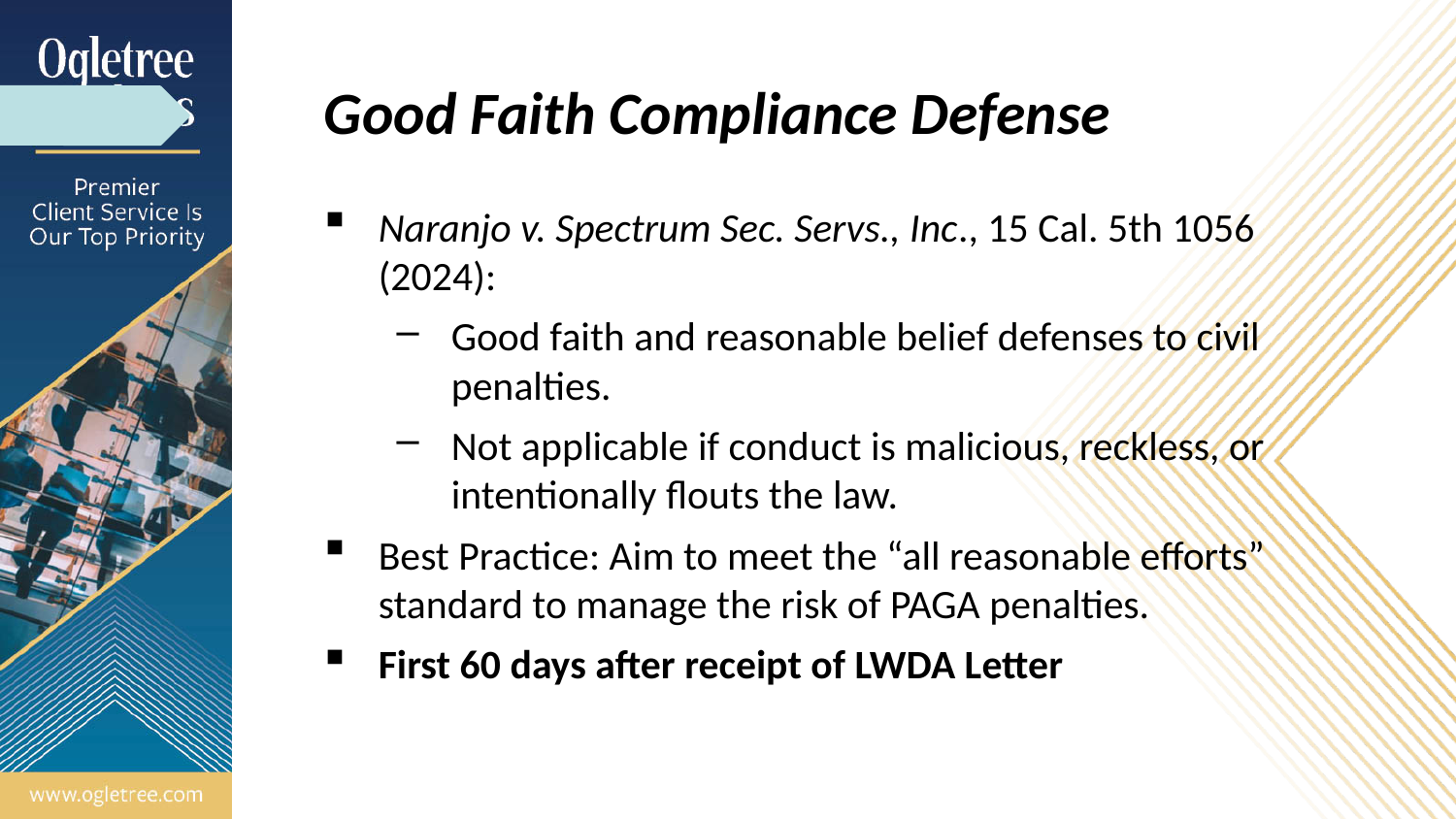

# Good Faith Compliance Defense
Naranjo v. Spectrum Sec. Servs., Inc., 15 Cal. 5th 1056 (2024):
Good faith and reasonable belief defenses to civil penalties.
Not applicable if conduct is malicious, reckless, or intentionally flouts the law.
Best Practice: Aim to meet the “all reasonable efforts” standard to manage the risk of PAGA penalties.
First 60 days after receipt of LWDA Letter